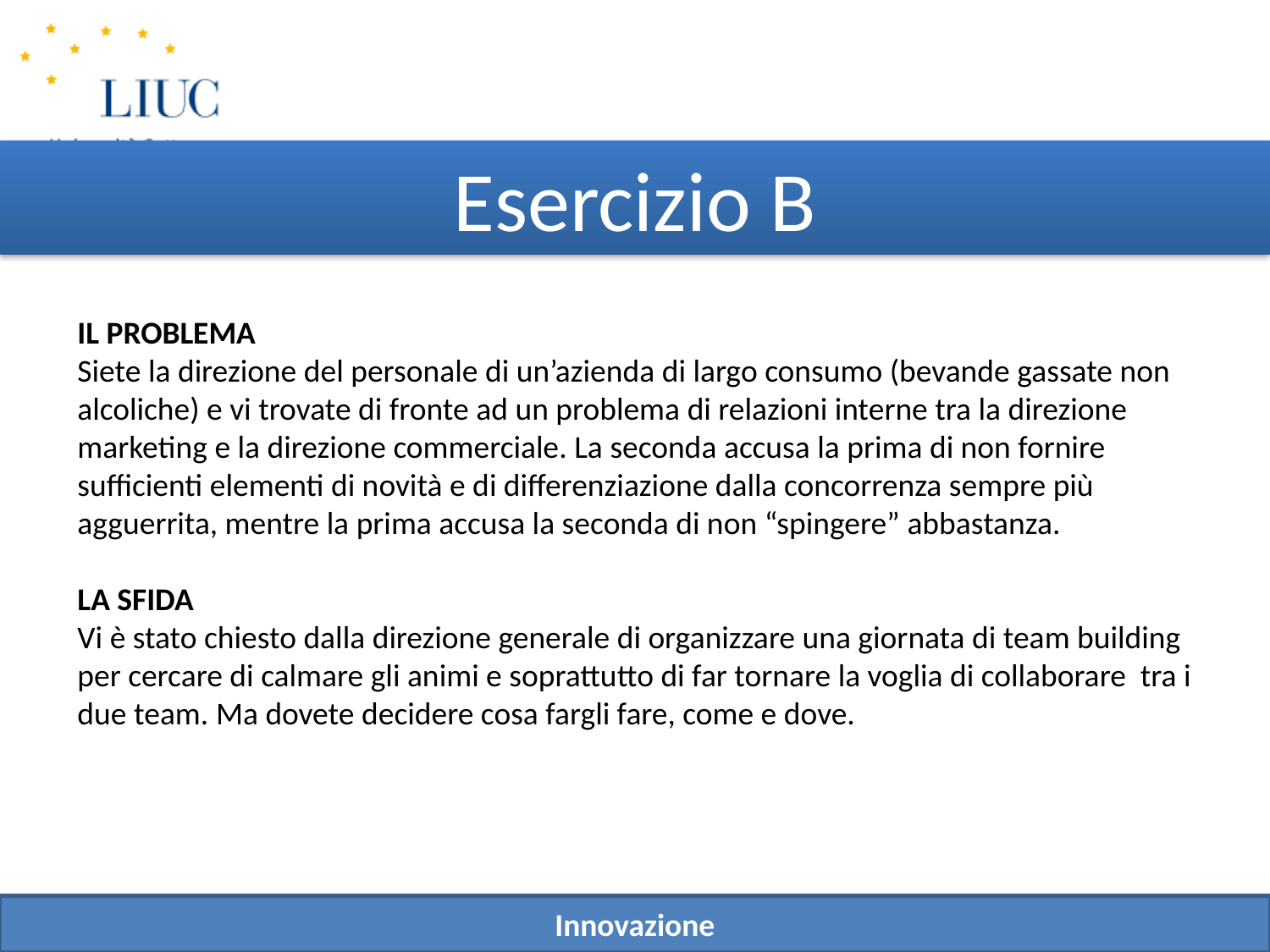

Esercizio B
IL PROBLEMA
Siete la direzione del personale di un’azienda di largo consumo (bevande gassate non alcoliche) e vi trovate di fronte ad un problema di relazioni interne tra la direzione marketing e la direzione commerciale. La seconda accusa la prima di non fornire sufficienti elementi di novità e di differenziazione dalla concorrenza sempre più agguerrita, mentre la prima accusa la seconda di non “spingere” abbastanza.

LA SFIDA
Vi è stato chiesto dalla direzione generale di organizzare una giornata di team building per cercare di calmare gli animi e soprattutto di far tornare la voglia di collaborare  tra i due team. Ma dovete decidere cosa fargli fare, come e dove.